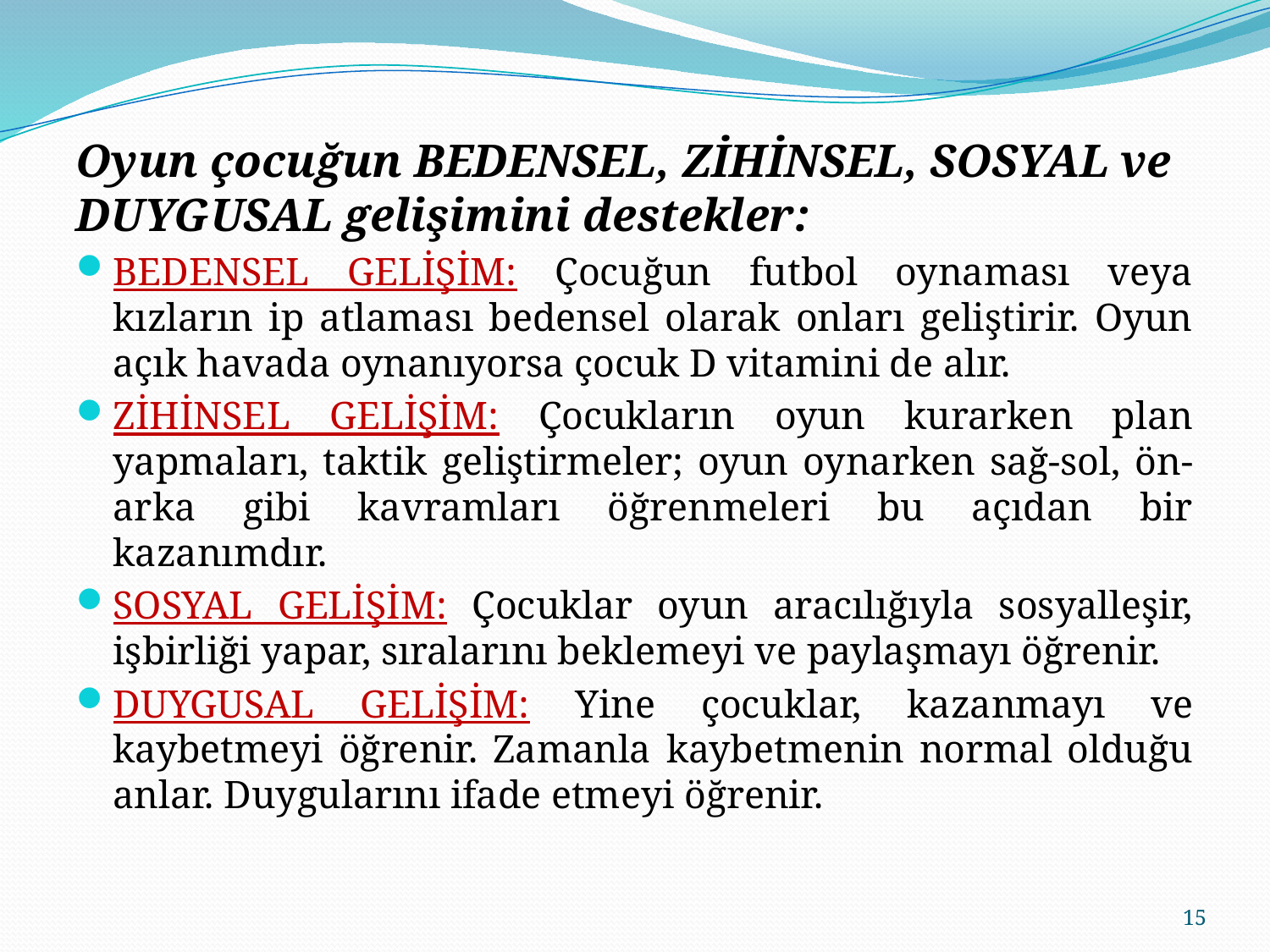

Oyun çocuğun BEDENSEL, ZİHİNSEL, SOSYAL ve DUYGUSAL gelişimini destekler:
BEDENSEL GELİŞİM: Çocuğun futbol oynaması veya kızların ip atlaması bedensel olarak onları geliştirir. Oyun açık havada oynanıyorsa çocuk D vitamini de alır.
ZİHİNSEL GELİŞİM: Çocukların oyun kurarken plan yapmaları, taktik geliştirmeler; oyun oynarken sağ-sol, ön-arka gibi kavramları öğrenmeleri bu açıdan bir kazanımdır.
SOSYAL GELİŞİM: Çocuklar oyun aracılığıyla sosyalleşir, işbirliği yapar, sıralarını beklemeyi ve paylaşmayı öğrenir.
DUYGUSAL GELİŞİM: Yine çocuklar, kazanmayı ve kaybetmeyi öğrenir. Zamanla kaybetmenin normal olduğu anlar. Duygularını ifade etmeyi öğrenir.
15